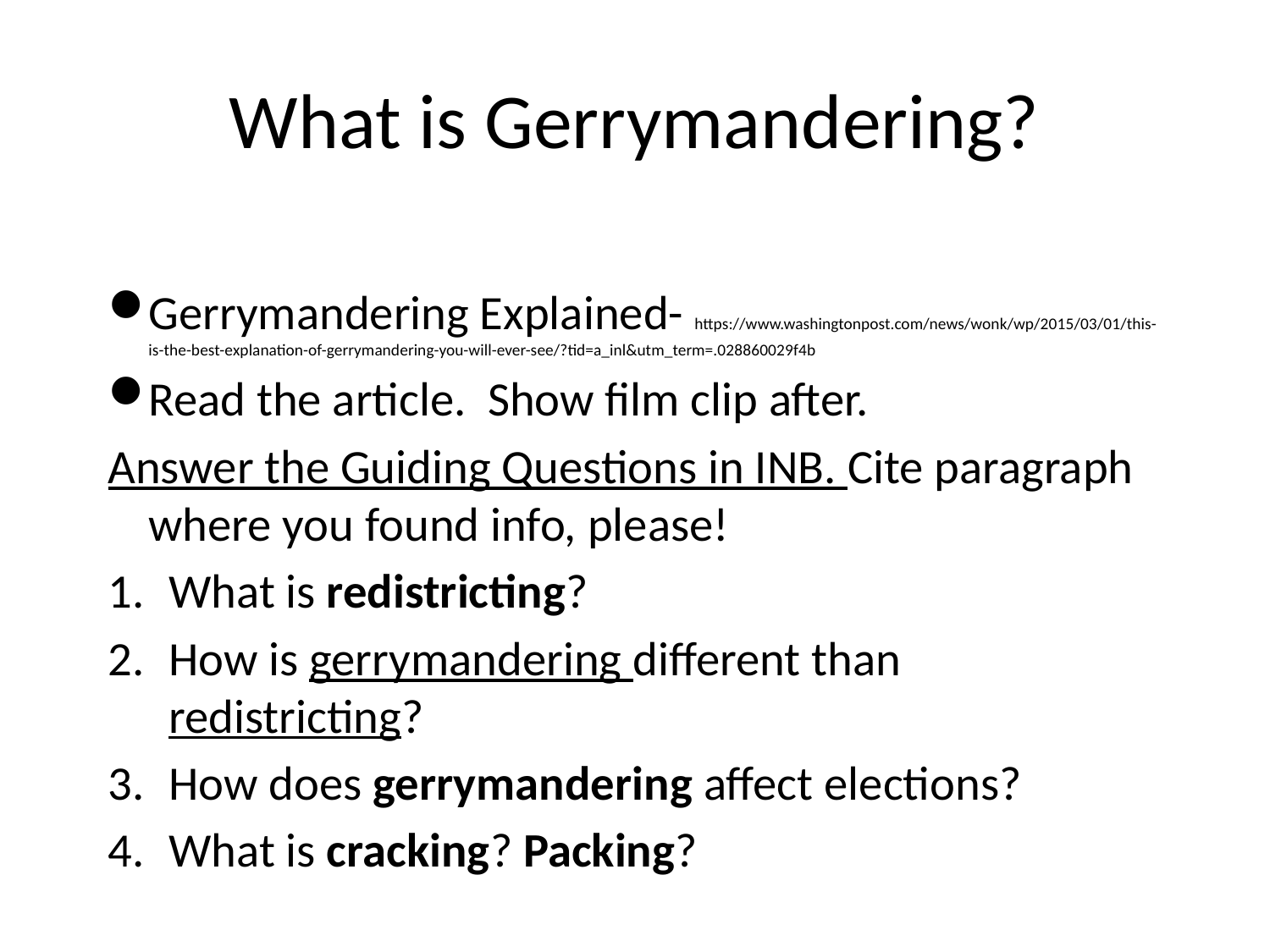

# What is Gerrymandering?
Gerrymandering Explained- https://www.washingtonpost.com/news/wonk/wp/2015/03/01/this-is-the-best-explanation-of-gerrymandering-you-will-ever-see/?tid=a_inl&utm_term=.028860029f4b
Read the article.  Show film clip after.
Answer the Guiding Questions in INB. Cite paragraph where you found info, please!
What is redistricting?
How is gerrymandering different than redistricting?
How does gerrymandering affect elections?
What is cracking? Packing?